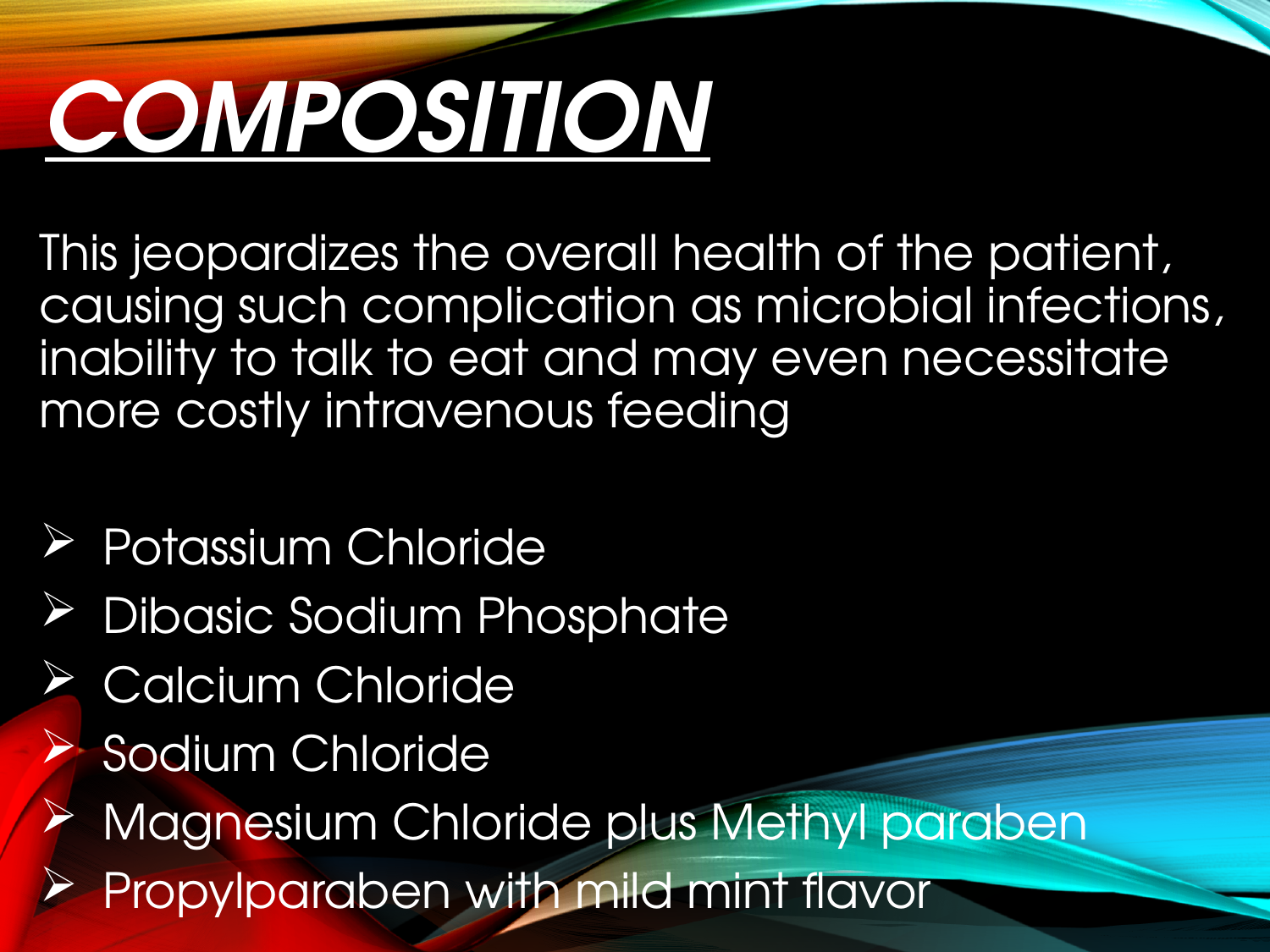

# COMPOSITION
This jeopardizes the overall health of the patient, causing such complication as microbial infections, inability to talk to eat and may even necessitate more costly intravenous feeding

Potassium Chloride
Dibasic Sodium Phosphate
Calcium Chloride
Sodium Chloride
Magnesium Chloride plus Methyl paraben
Propylparaben with mild mint flavor